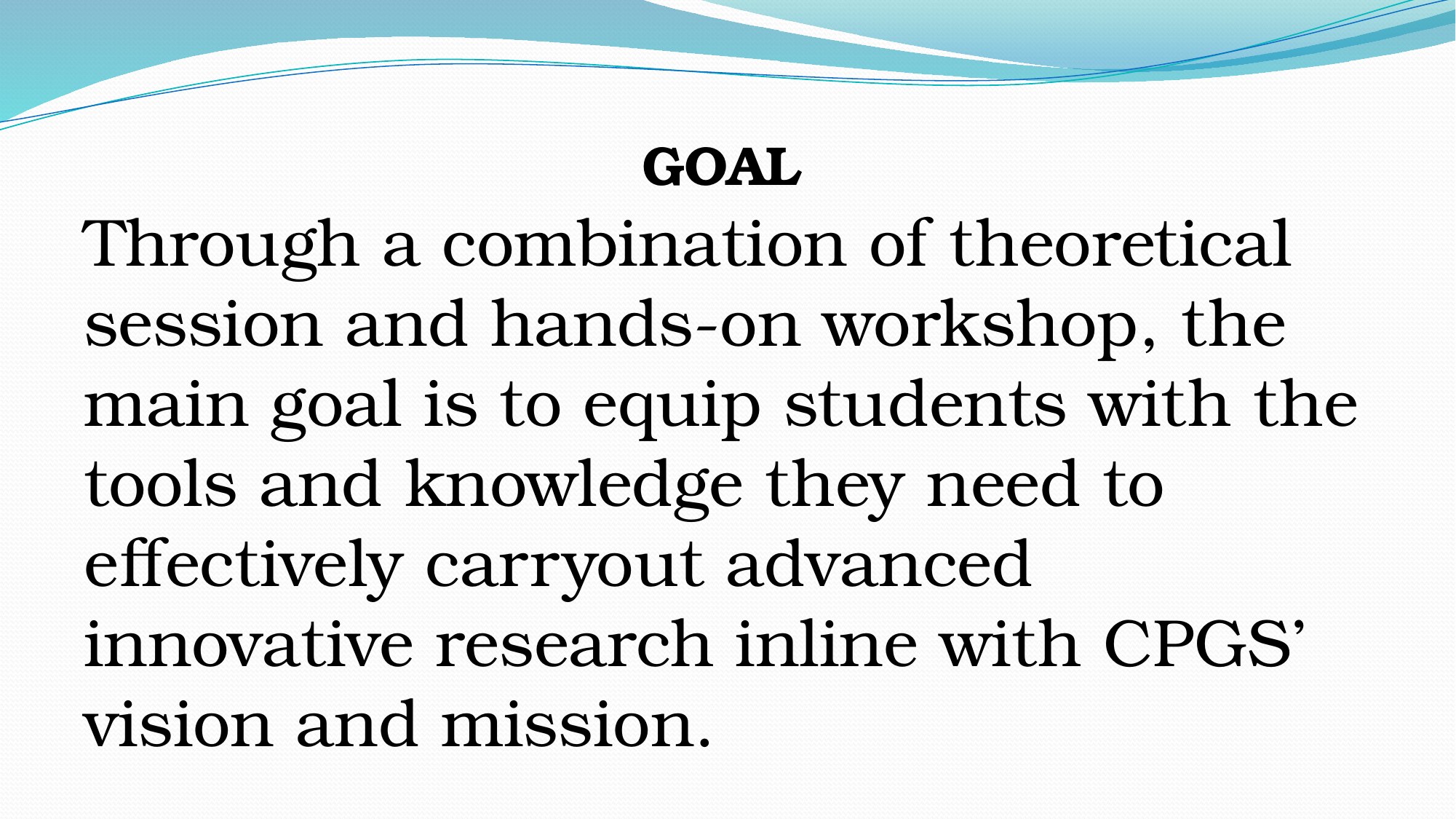

GOAL
Through a combination of theoretical session and hands-on workshop, the main goal is to equip students with the tools and knowledge they need to effectively carryout advanced innovative research inline with CPGS’ vision and mission.